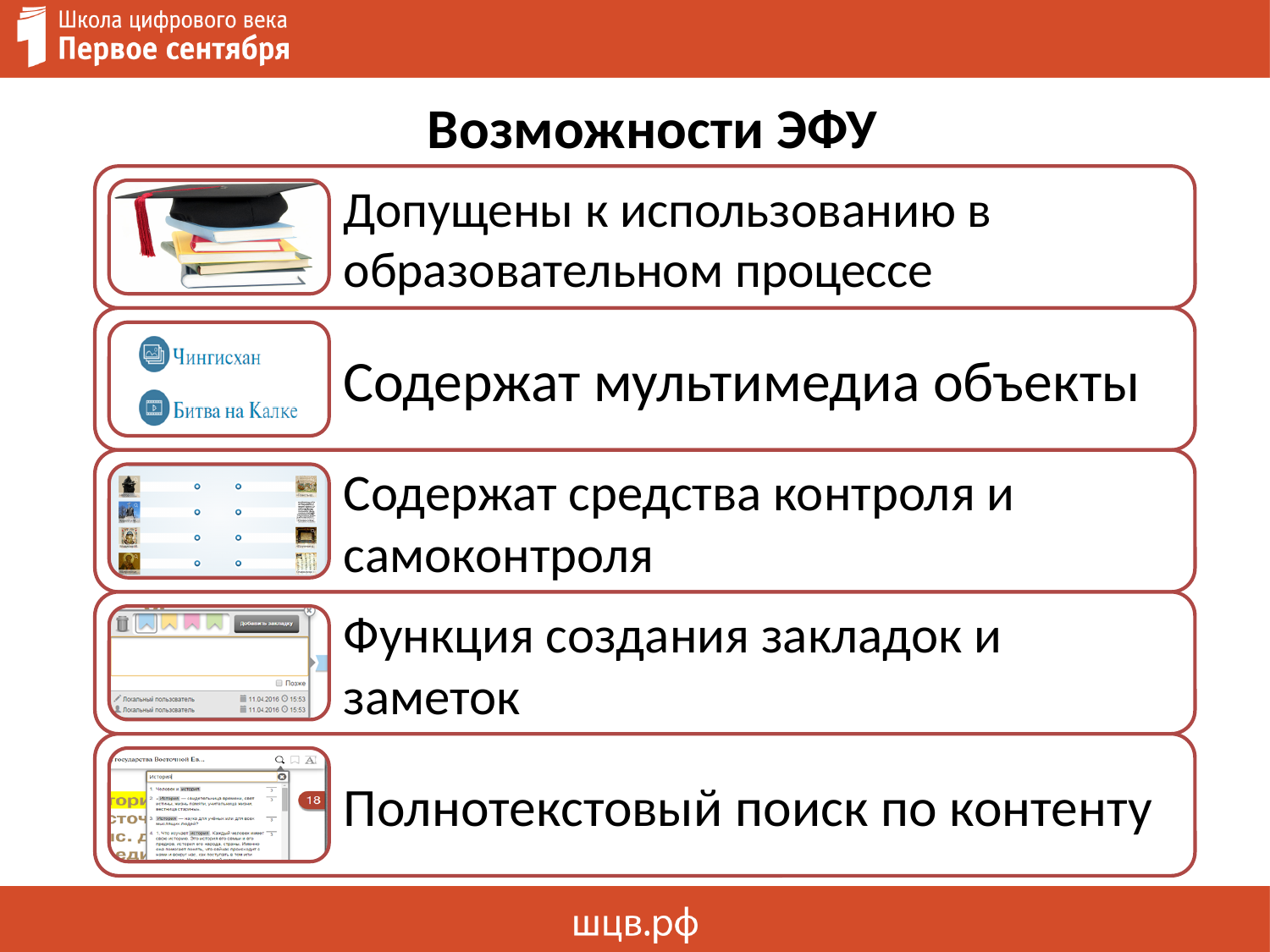

Возможности ЭФУ
Допущены к использованию в образовательном процессе
Содержат мультимедиа объекты
Содержат средства контроля и самоконтроля
Функция создания закладок и заметок
Полнотекстовый поиск по контенту